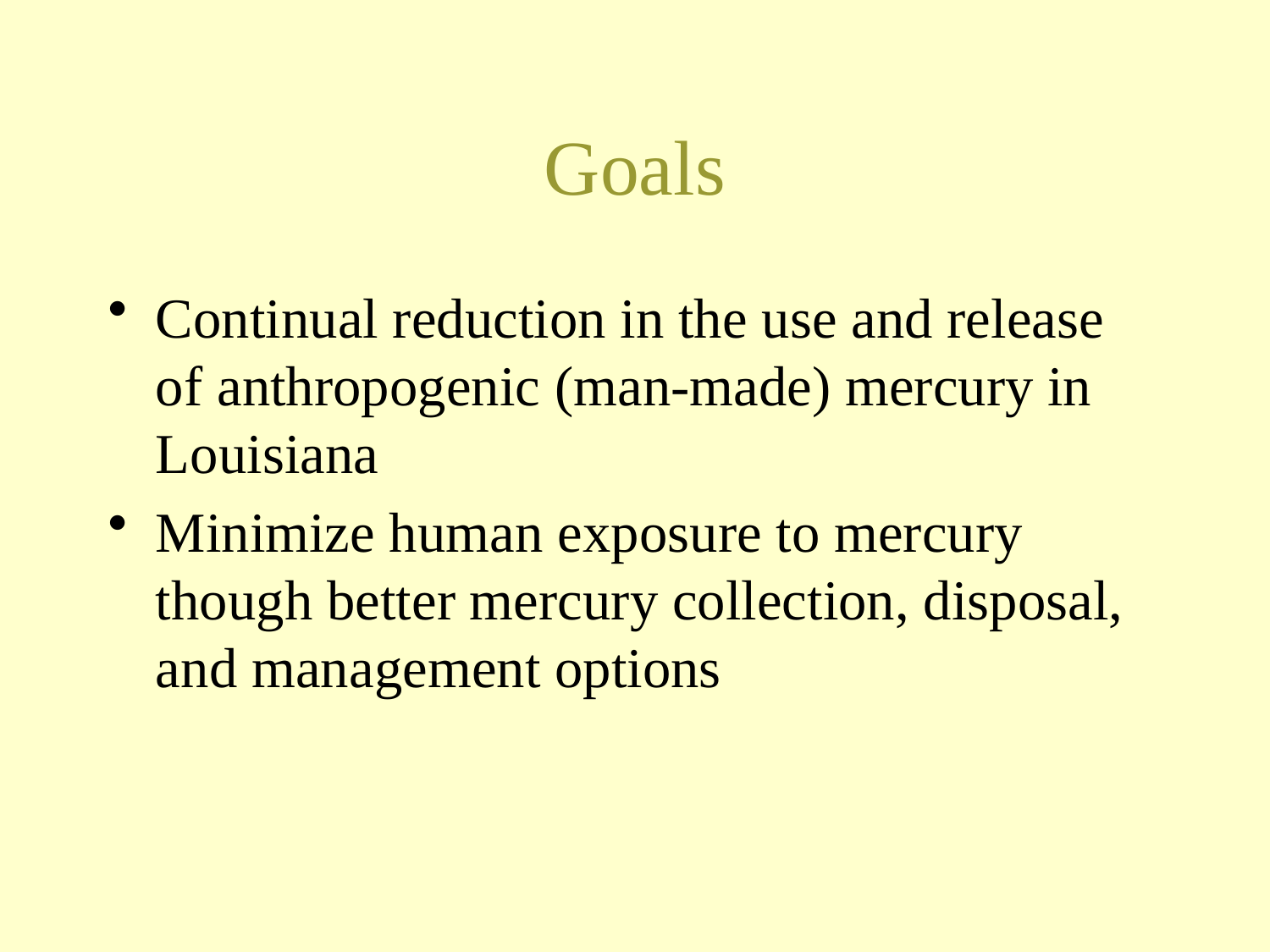

# Goals
Continual reduction in the use and release of anthropogenic (man-made) mercury in Louisiana
Minimize human exposure to mercury though better mercury collection, disposal, and management options